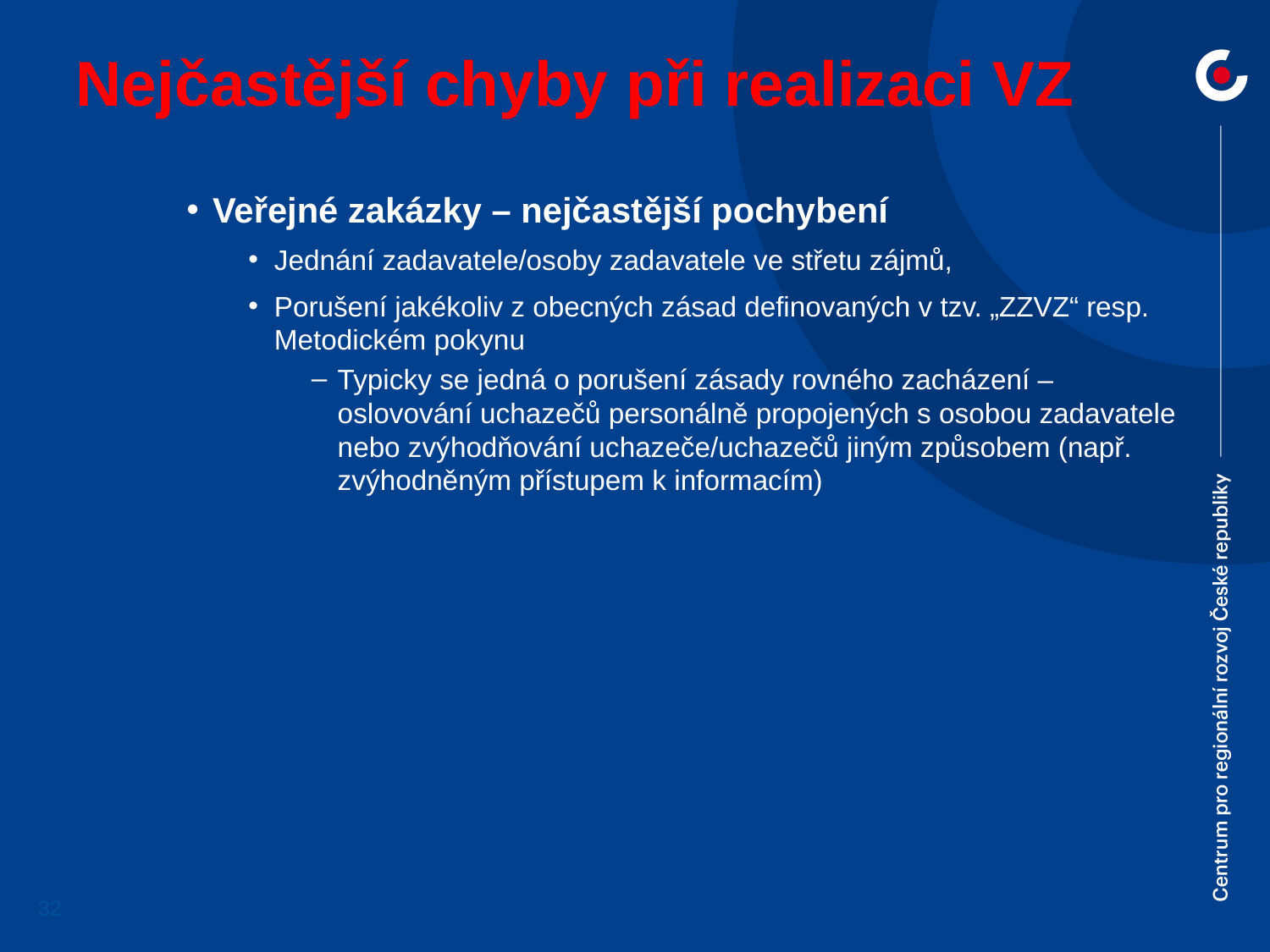

# Nejčastější chyby při realizaci VZ
Veřejné zakázky – nejčastější pochybení
Jednání zadavatele/osoby zadavatele ve střetu zájmů,
Porušení jakékoliv z obecných zásad definovaných v tzv. „ZZVZ“ resp. Metodickém pokynu
Typicky se jedná o porušení zásady rovného zacházení – oslovování uchazečů personálně propojených s osobou zadavatele nebo zvýhodňování uchazeče/uchazečů jiným způsobem (např. zvýhodněným přístupem k informacím)

32